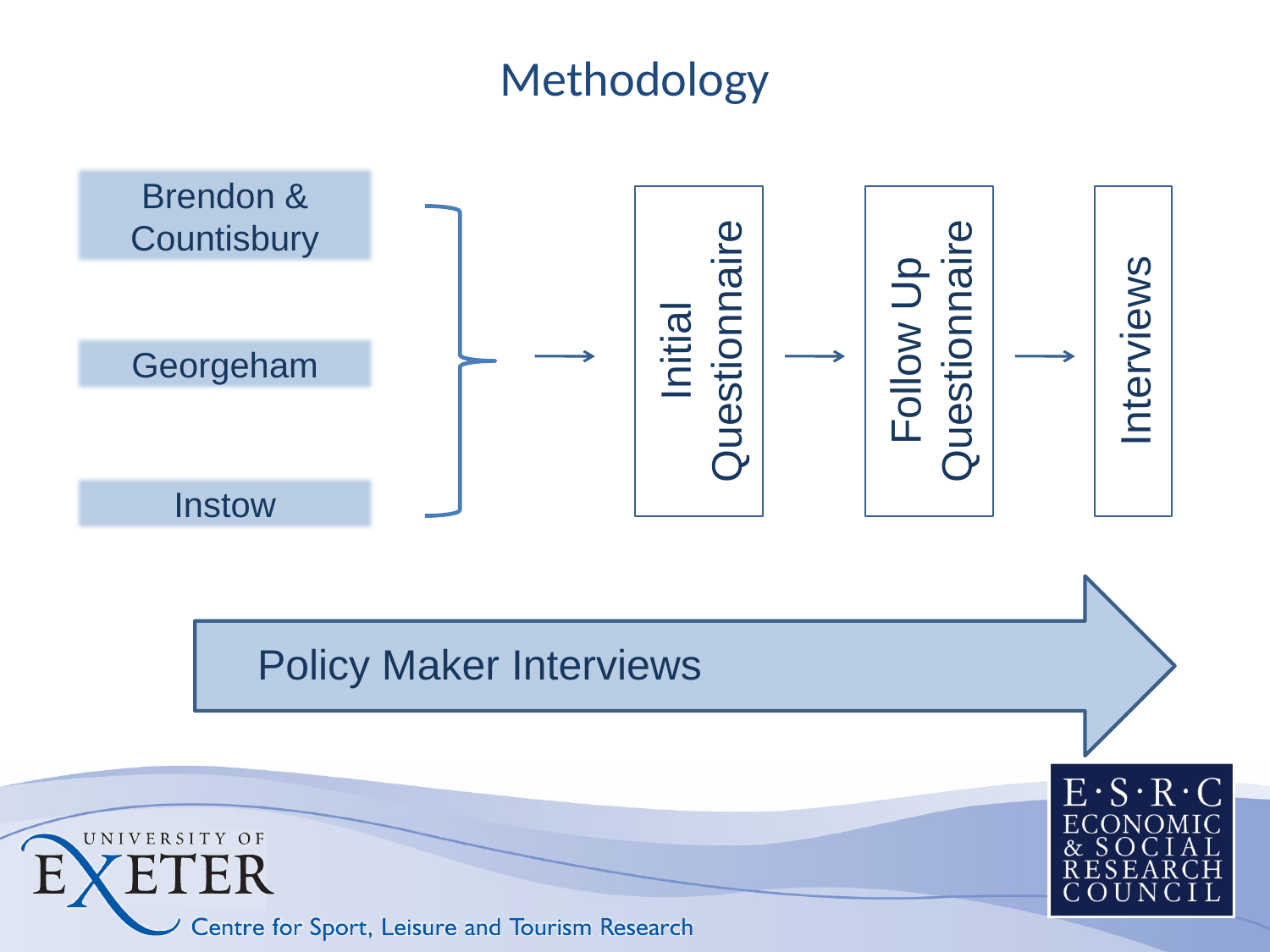

# Methodology
Brendon & Countisbury
Initial Questionnaire
Follow Up Questionnaire
Interviews

Georgeham
Instow

Policy Maker Interviews